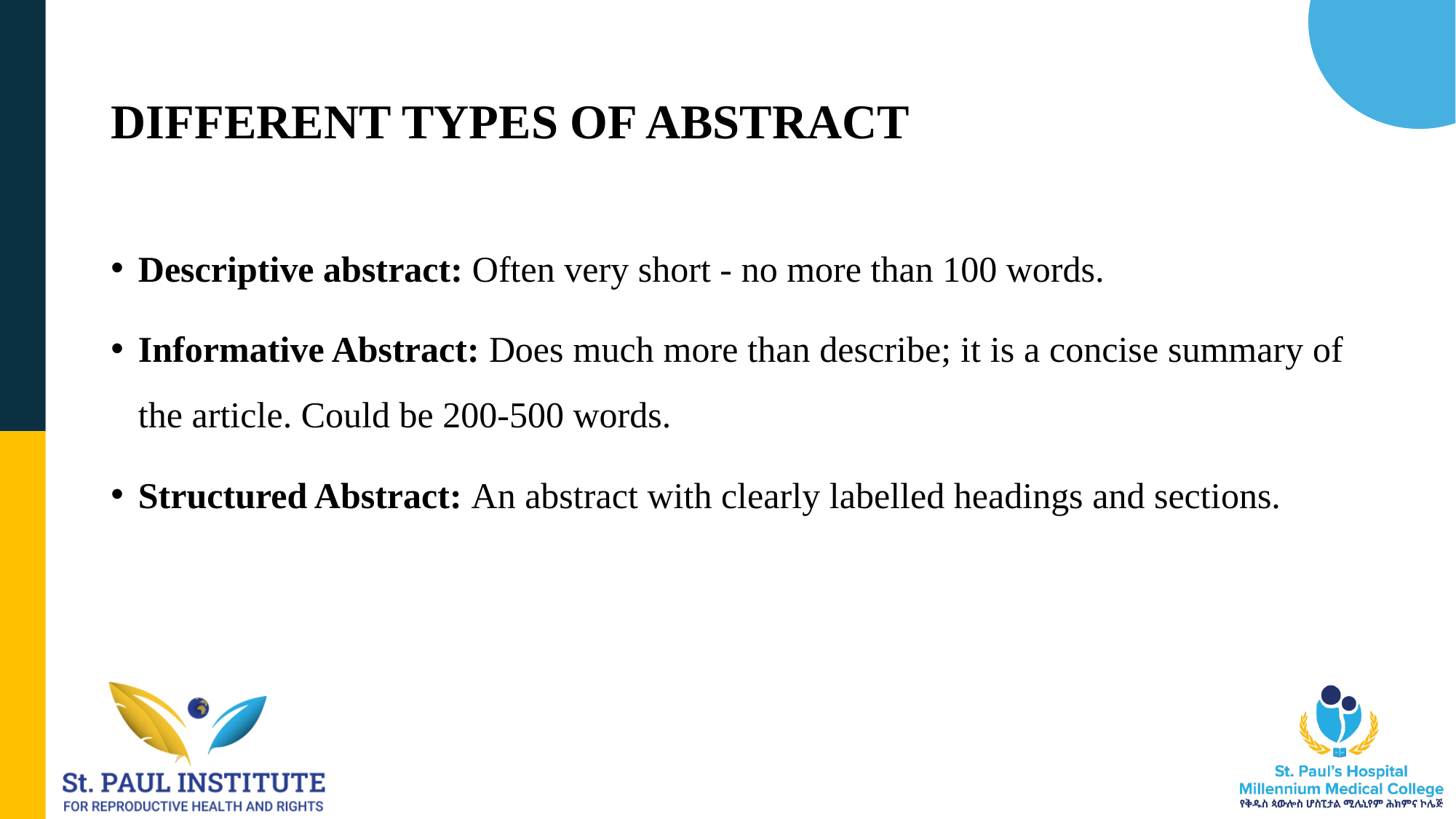

# DIFFERENT TYPES OF ABSTRACT
Descriptive abstract: Often very short - no more than 100 words.
Informative Abstract: Does much more than describe; it is a concise summary of the article. Could be 200-500 words.
Structured Abstract: An abstract with clearly labelled headings and sections.